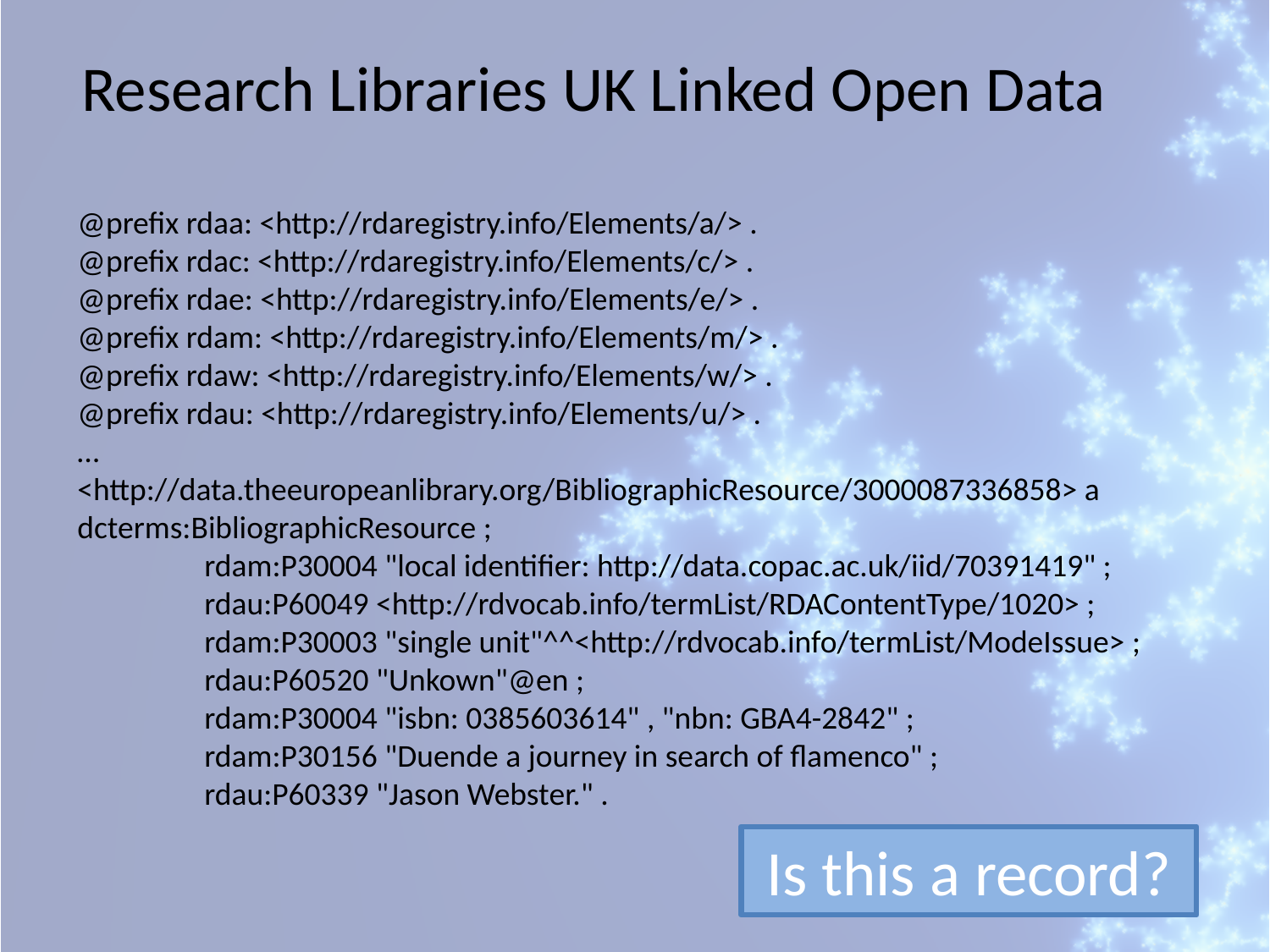

Research Libraries UK Linked Open Data
@prefix rdaa: <http://rdaregistry.info/Elements/a/> .
@prefix rdac: <http://rdaregistry.info/Elements/c/> .
@prefix rdae: <http://rdaregistry.info/Elements/e/> .
@prefix rdam: <http://rdaregistry.info/Elements/m/> .
@prefix rdaw: <http://rdaregistry.info/Elements/w/> .
@prefix rdau: <http://rdaregistry.info/Elements/u/> .
…
<http://data.theeuropeanlibrary.org/BibliographicResource/3000087336858> a dcterms:BibliographicResource ;
	rdam:P30004 "local identifier: http://data.copac.ac.uk/iid/70391419" ;
	rdau:P60049 <http://rdvocab.info/termList/RDAContentType/1020> ;
	rdam:P30003 "single unit"^^<http://rdvocab.info/termList/ModeIssue> ;
	rdau:P60520 "Unkown"@en ;
	rdam:P30004 "isbn: 0385603614" , "nbn: GBA4-2842" ;
	rdam:P30156 "Duende a journey in search of flamenco" ;
	rdau:P60339 "Jason Webster." .
Is this a record?